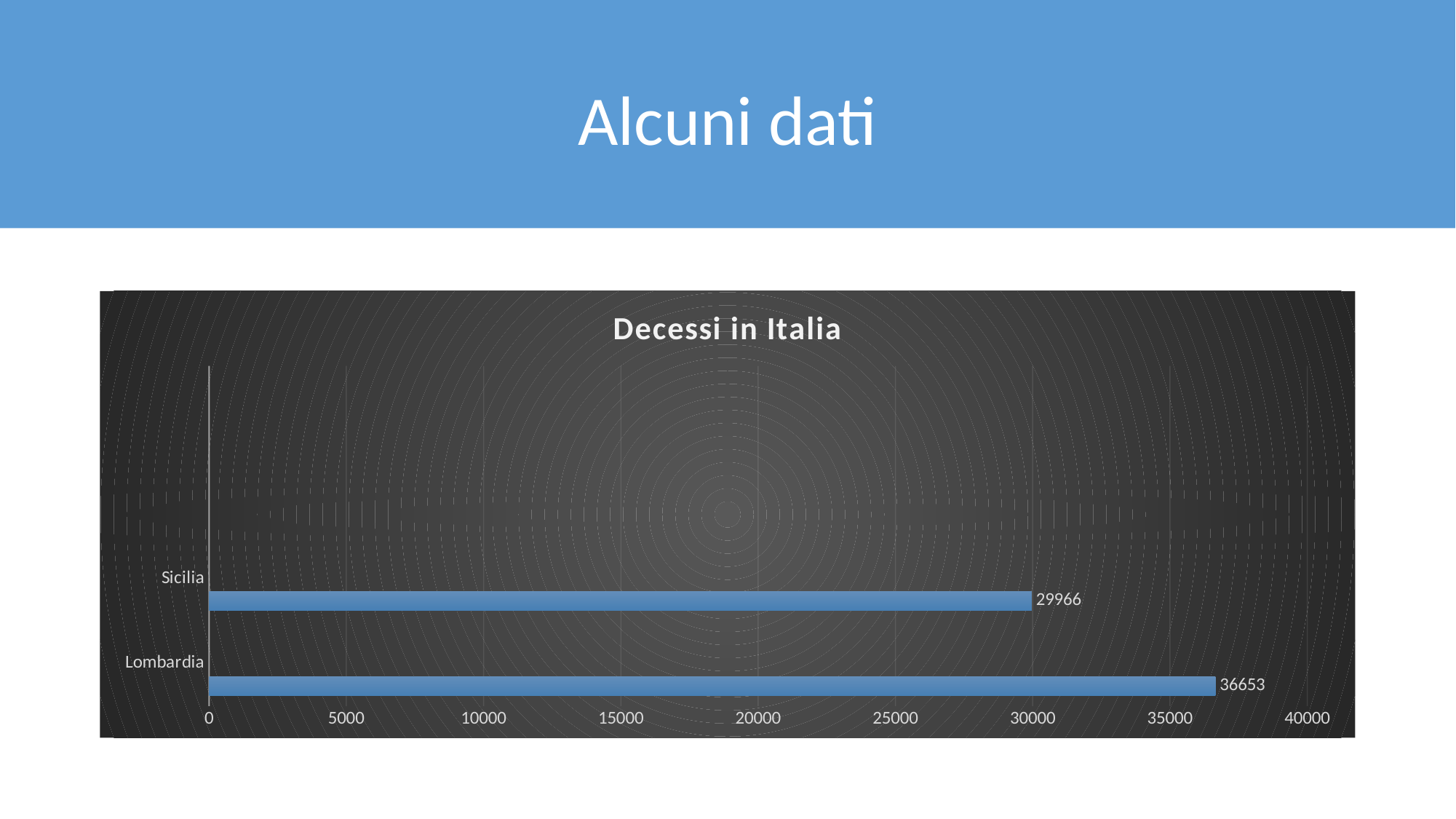

# Alcuni dati

### Chart: Decessi in Italia

| Category | Serie 1 | Colonna1 | Colonna2 |
|---|---|---|---|
| Lombardia | 36653.0 | None | None |
| Sicilia | 29966.0 | None | None |